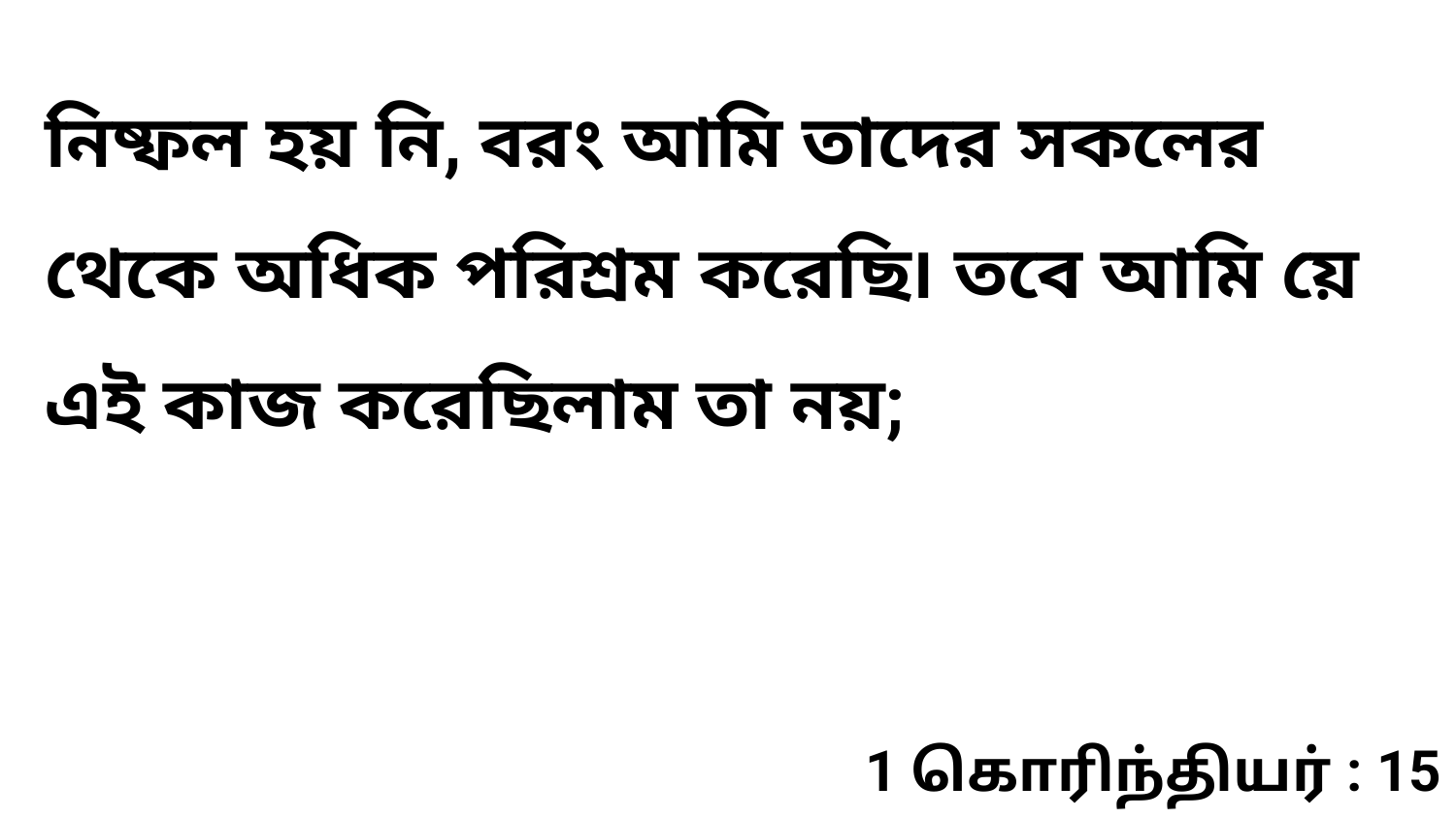

নিষ্ফল হয় নি, বরং আমি তাদের সকলের থেকে অধিক পরিশ্রম করেছি৷ তবে আমি য়ে এই কাজ করেছিলাম তা নয়;
1 கொரிந்தியர் : 15